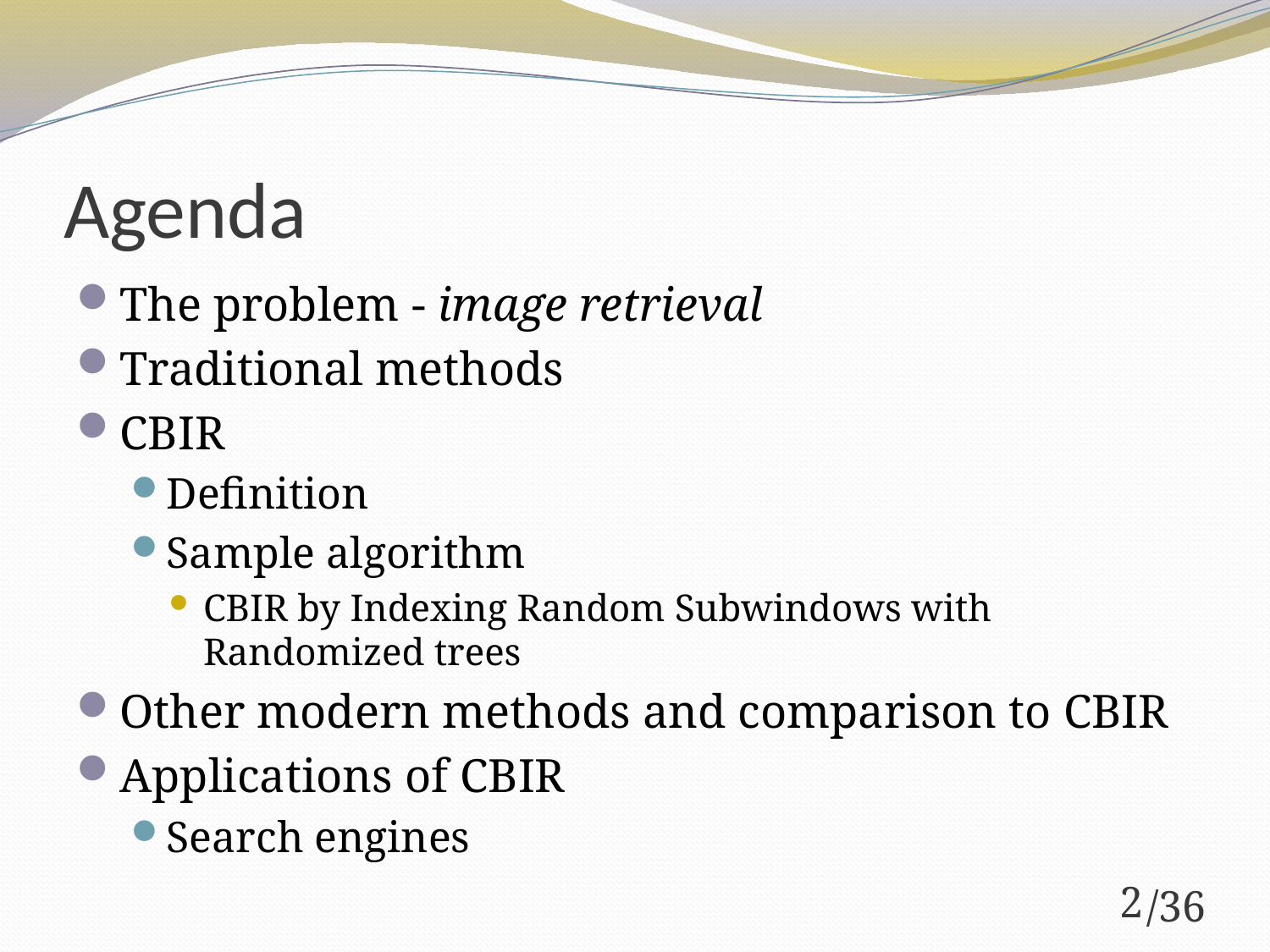

Agenda
The problem - image retrieval
Traditional methods
CBIR
Definition
Sample algorithm
CBIR by Indexing Random Subwindows with Randomized trees
Other modern methods and comparison to CBIR
Applications of CBIR
Search engines
2